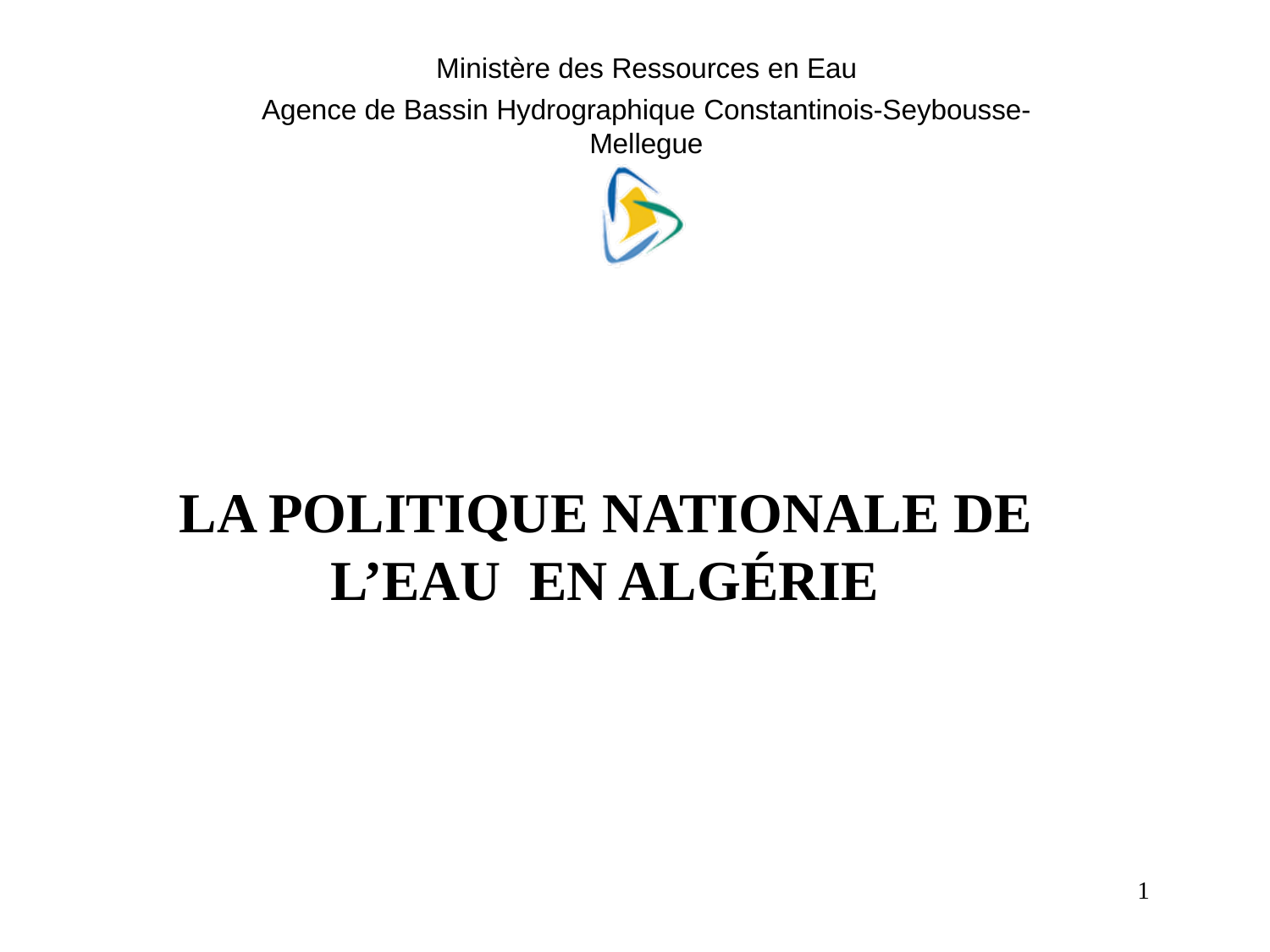

Ministère des Ressources en Eau
Agence de Bassin Hydrographique Constantinois-Seybousse-Mellegue

LA POLITIQUE NATIONALE DE L’EAU  EN ALGÉRIE
1